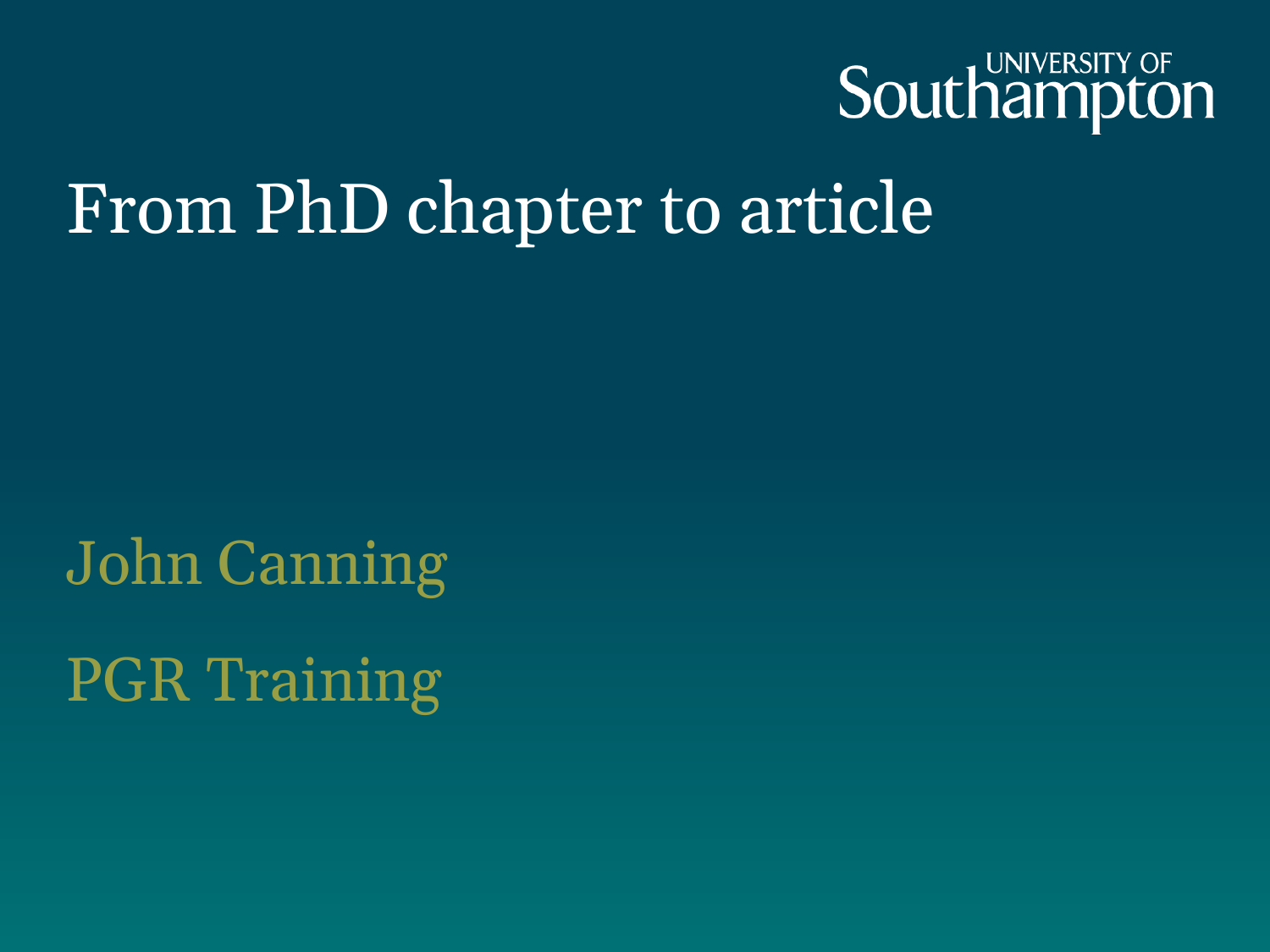

# From PhD chapter to article
John Canning
PGR Training